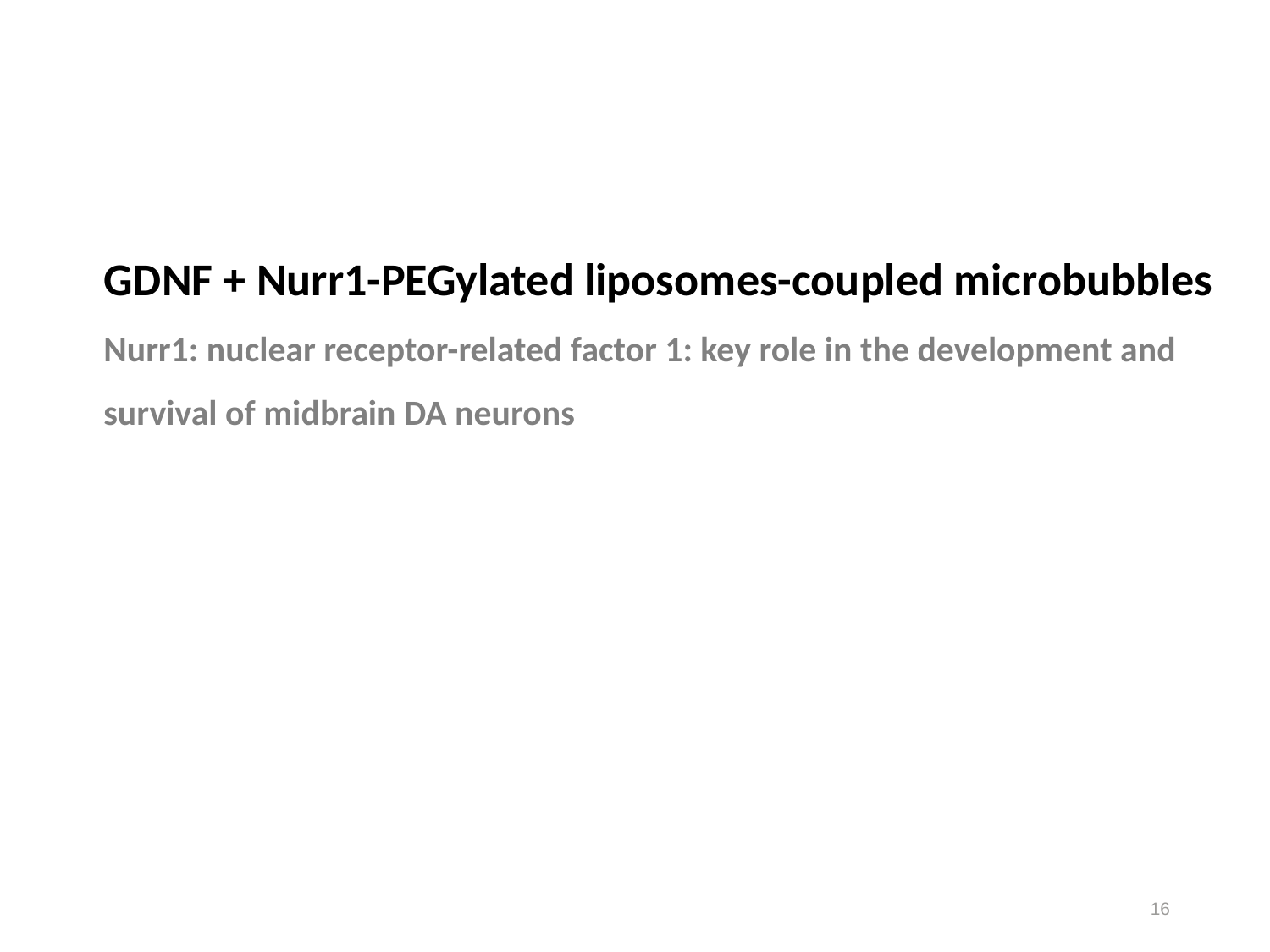

#
GDNF + Nurr1-PEGylated liposomes-coupled microbubbles
Nurr1: nuclear receptor-related factor 1: key role in the development and survival of midbrain DA neurons
16